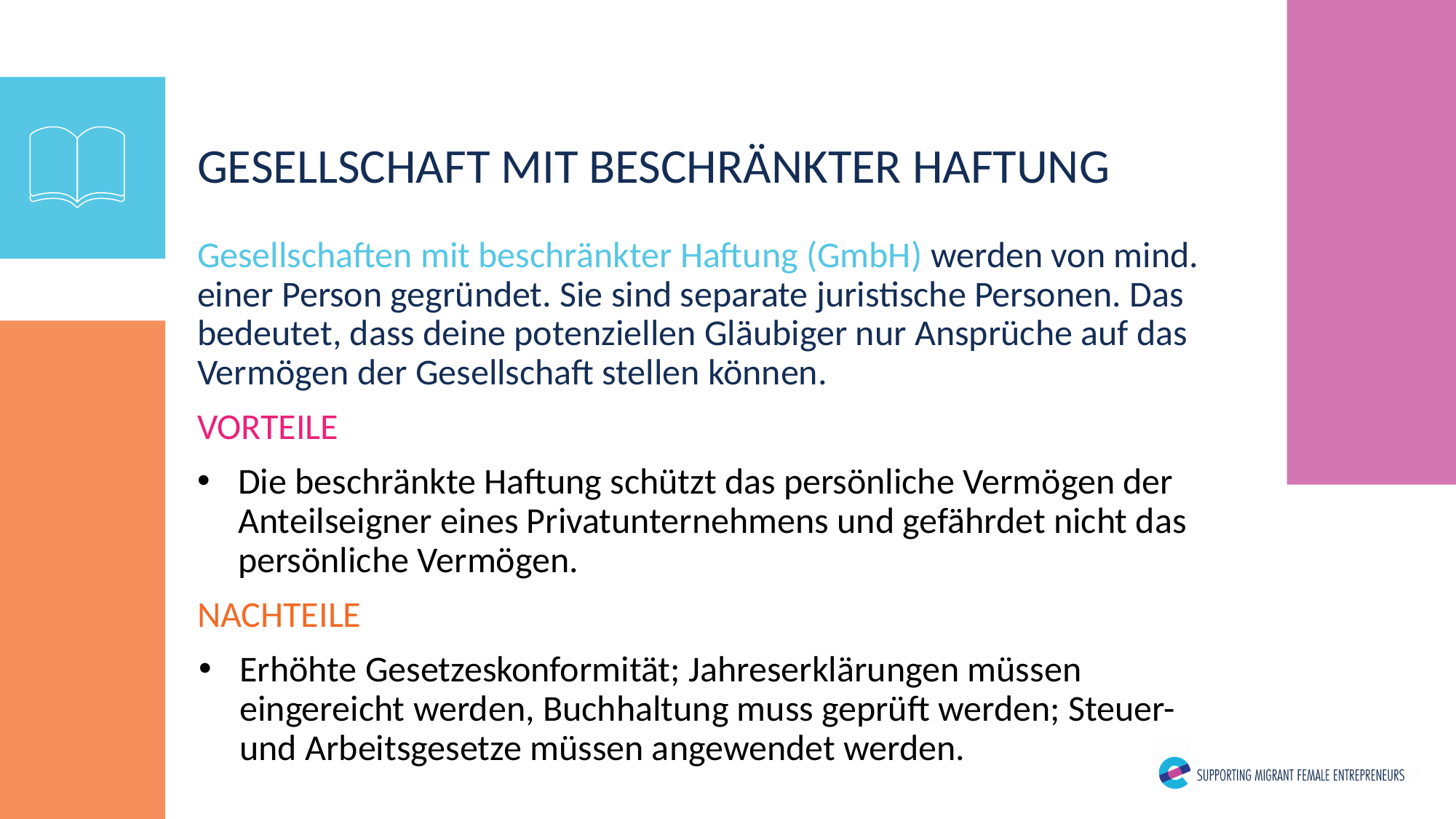

GESELLSCHAFT MIT BESCHRÄNKTER HAFTUNG
Gesellschaften mit beschränkter Haftung (GmbH) werden von mind. einer Person gegründet. Sie sind separate juristische Personen. Das bedeutet, dass deine potenziellen Gläubiger nur Ansprüche auf das Vermögen der Gesellschaft stellen können.
VORTEILE
Die beschränkte Haftung schützt das persönliche Vermögen der Anteilseigner eines Privatunternehmens und gefährdet nicht das persönliche Vermögen.
NACHTEILE
Erhöhte Gesetzeskonformität; Jahreserklärungen müssen eingereicht werden, Buchhaltung muss geprüft werden; Steuer- und Arbeitsgesetze müssen angewendet werden.